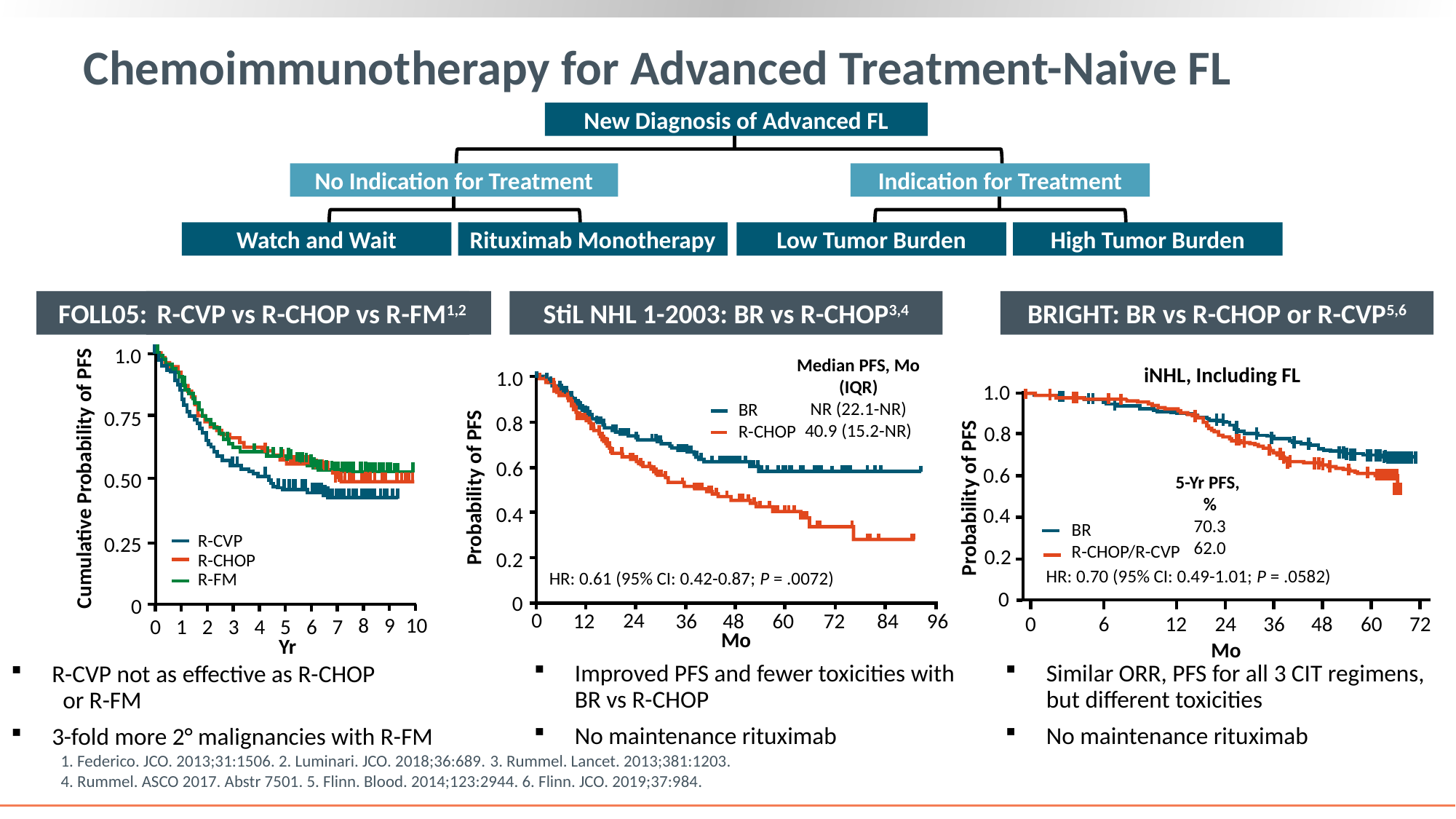

# Chemoimmunotherapy for Advanced Treatment-Naive FL

New Diagnosis of Advanced FL

No Indication for Treatment
Indication for Treatment
Watch and Wait
Rituximab Monotherapy
Low Tumor Burden
High Tumor Burden
FOLL05: -CVP vs R-CHOP vs R-FM1,2
1.0

0.75
Cumulative Probability of PFS
0.50
0.25
R-CVP
R-CHOP
R-FM
0
8
9
10
0
1
2
3
4
5
7
6
Yr
R-CVP vs R-CHOP vs R-FM1,2
StiL NHL 1-2003: BR vs R-CHOP3,4
Median PFS, Mo (IQR)
NR (22.1-NR)
40.9 (15.2-NR)
1.0
Probability of PFS

BR
R-CHOP
0.8
0.6
0.4
0.2
HR: 0.61 (95% CI: 0.42-0.87; P = .0072)
0
0
24
12
36
48
60
72
84
96
Mo
BRIGHT: BR vs R-CHOP or R-CVP5,6
iNHL, Including FL
1.0

0.8
0.6
5-Yr PFS,
%
70.3
62.0
Probability of PFS
0.4
BR
R-CHOP/R-CVP
0.2
HR: 0.70 (95% CI: 0.49-1.01; P = .0582)
0
0
6
12
24
36
48
60
72
Mo
Improved PFS and fewer toxicities with BR vs R-CHOP
No maintenance rituximab
Similar ORR, PFS for all 3 CIT regimens, but different toxicities
No maintenance rituximab
R-CVP not as effective as R-CHOP                 or R-FM
3-fold more 2° malignancies with R-FM
1. Federico. JCO. 2013;31:1506. 2. Luminari. JCO. 2018;36:689. 3. Rummel. Lancet. 2013;381:1203. 4. Rummel. ASCO 2017. Abstr 7501. 5. Flinn. Blood. 2014;123:2944. 6. Flinn. JCO. 2019;37:984.